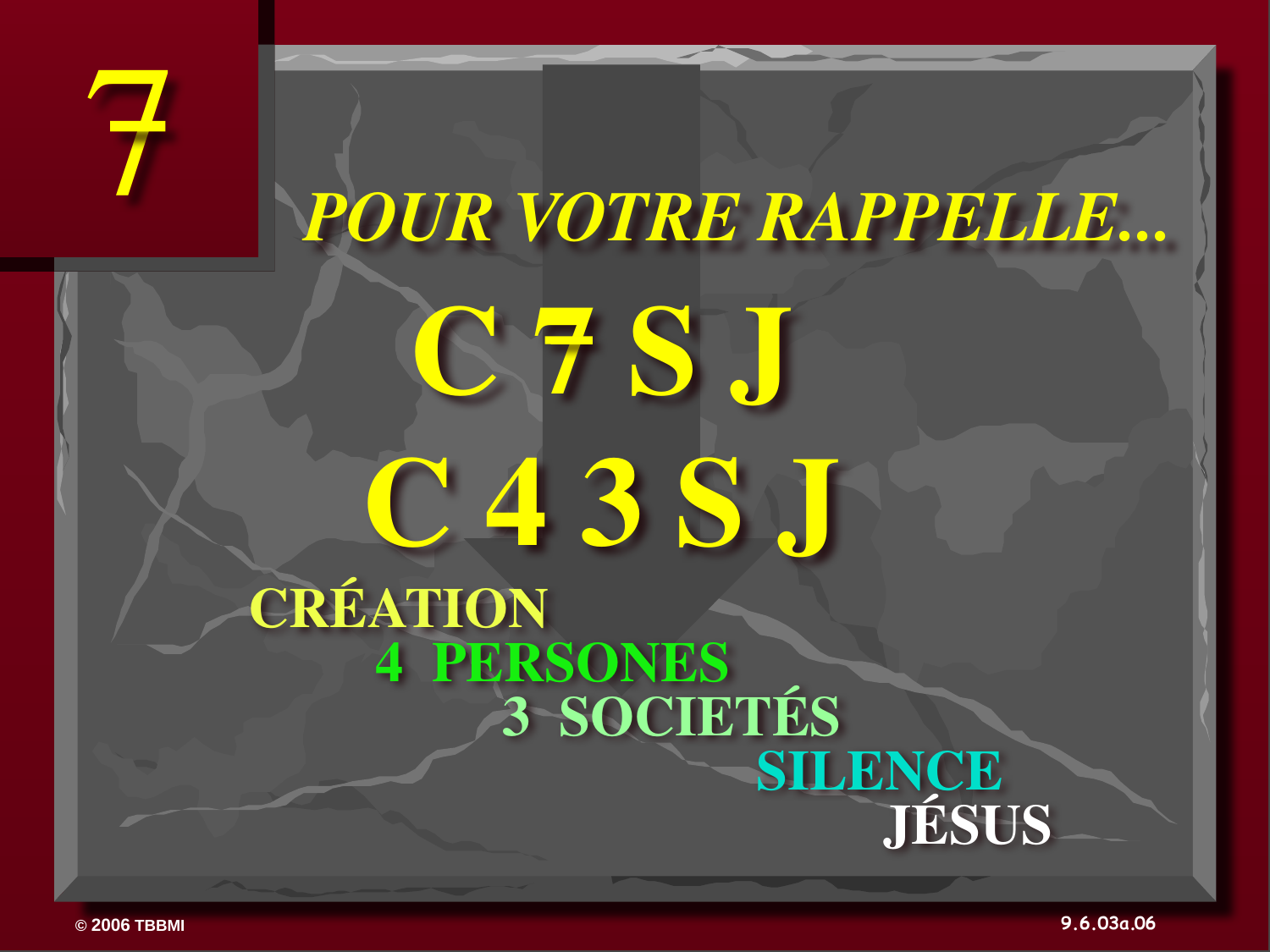

7

POUR VOTRE RAPPELLE...
C 7 S J

C 4 3 S J
	CRÉATION
		4  PERSONES
			3  SOCIETÉS
					SILENCE
						JÉSUS

06